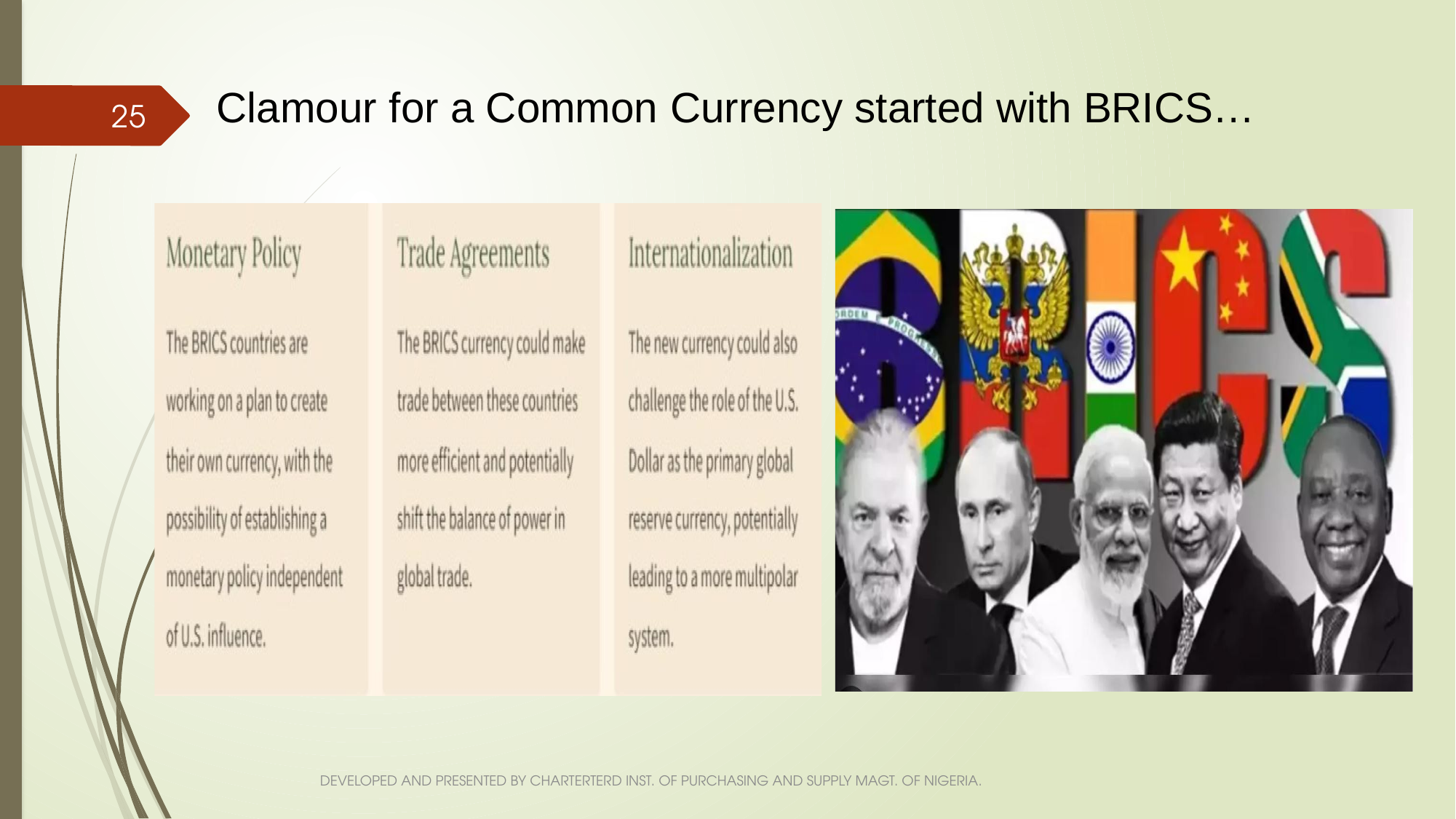

# Clamour for a Common Currency started with BRICS…
25

DEVELOPED AND PRESENTED BY CHARTERTERD INST. OF PURCHASING AND SUPPLY MAGT. OF NIGERIA.